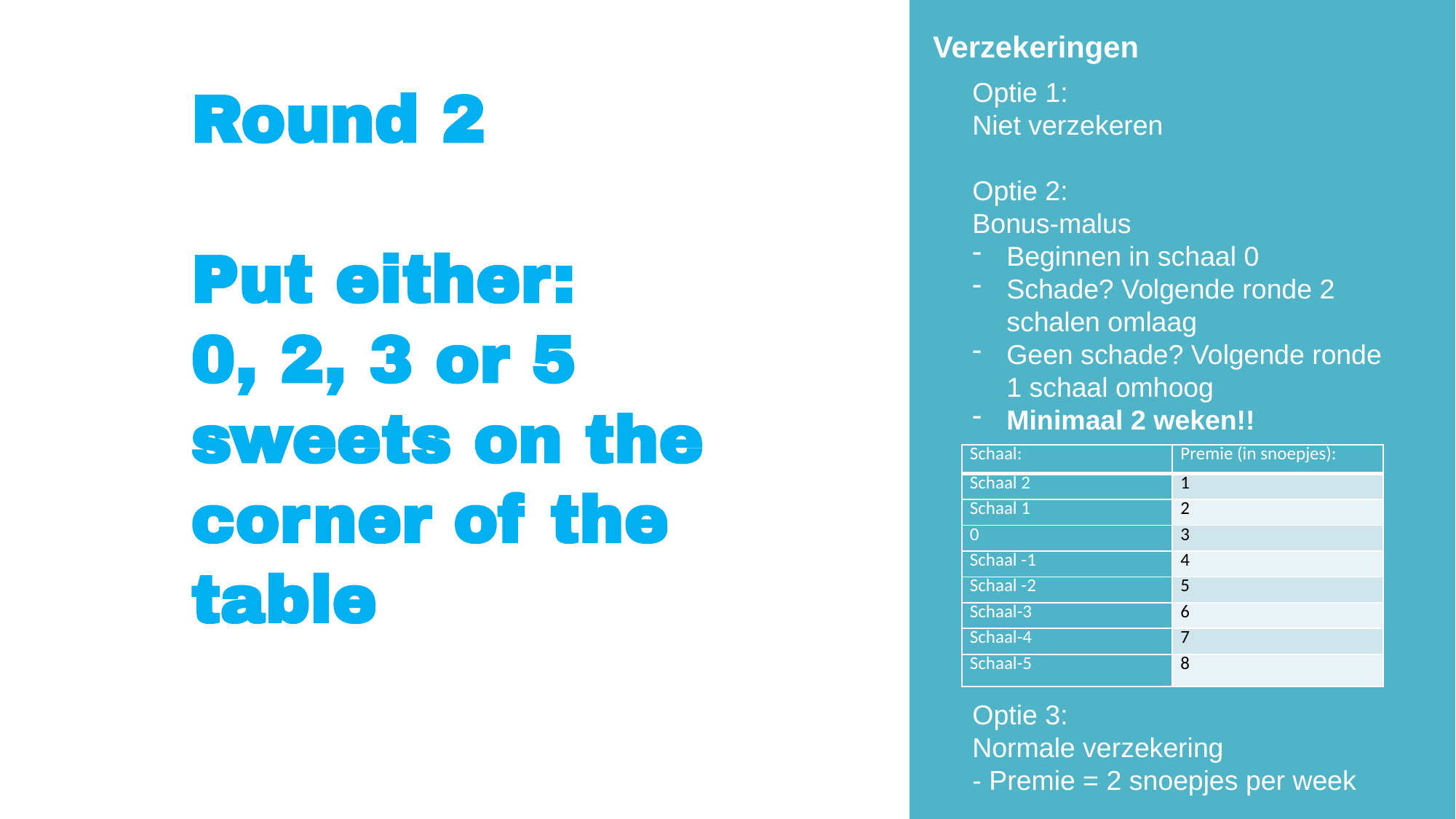

Verzekeringen
Round 2

Put either:
0, 2, 3 or 5 sweets on the corner of the table

Optie 1:
Niet verzekeren

Optie 2:
Bonus-malus
Beginnen in schaal 0
Schade? Volgende ronde 2 schalen omlaag
Geen schade? Volgende ronde 1 schaal omhoog
Minimaal 2 weken!!

Optie 3:
Normale verzekering
- Premie = 2 snoepjes per week

| Schaal: | Premie (in snoepjes): |
| --- | --- |
| Schaal 2 | 1 |
| Schaal 1 | 2 |
| 0 | 3 |
| Schaal -1 | 4 |
| Schaal -2 | 5 |
| Schaal-3 | 6 |
| Schaal-4 | 7 |
| Schaal-5 | 8 |